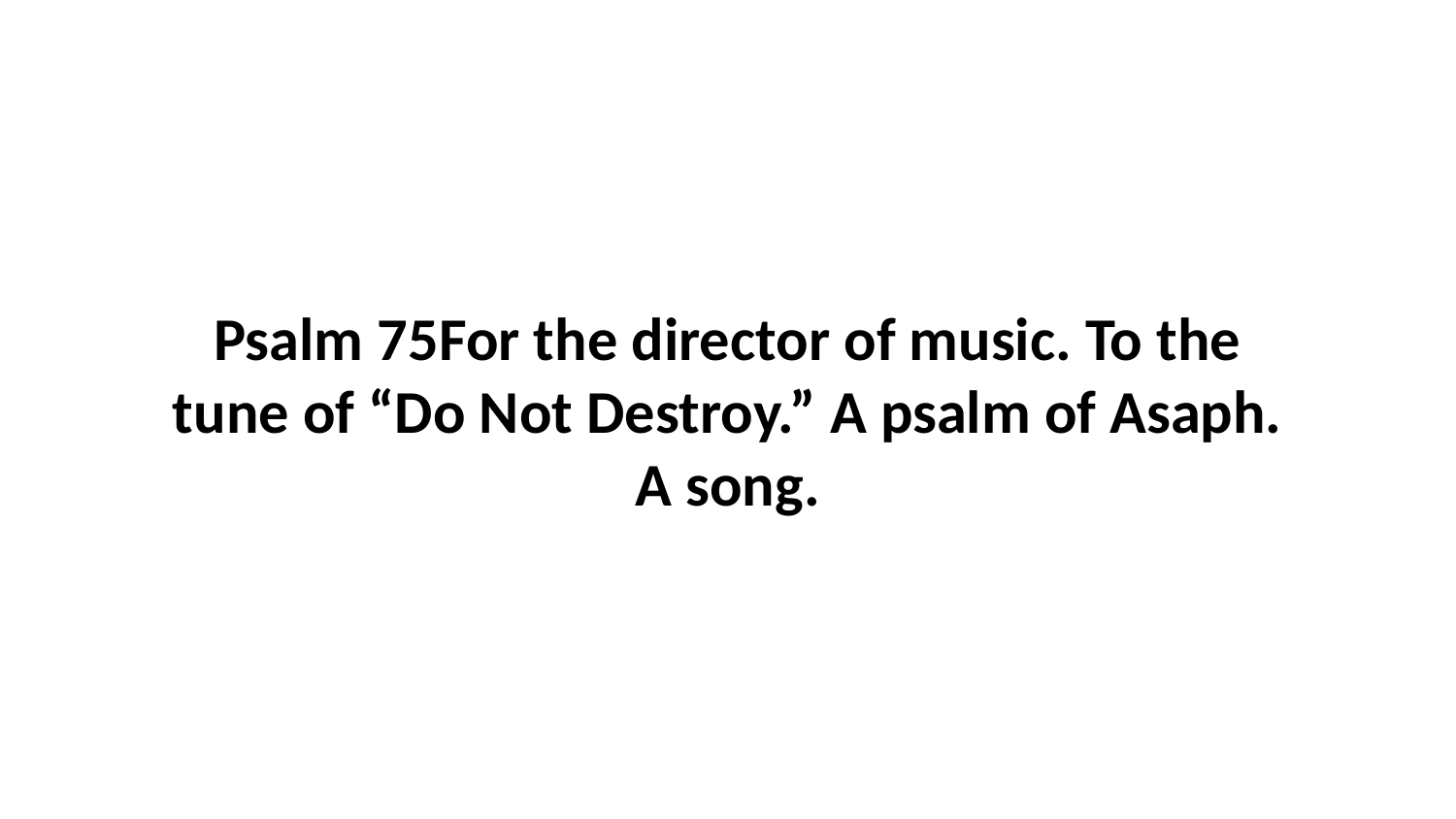

Psalm 75For the director of music. To the tune of “Do Not Destroy.” A psalm of Asaph. A song.